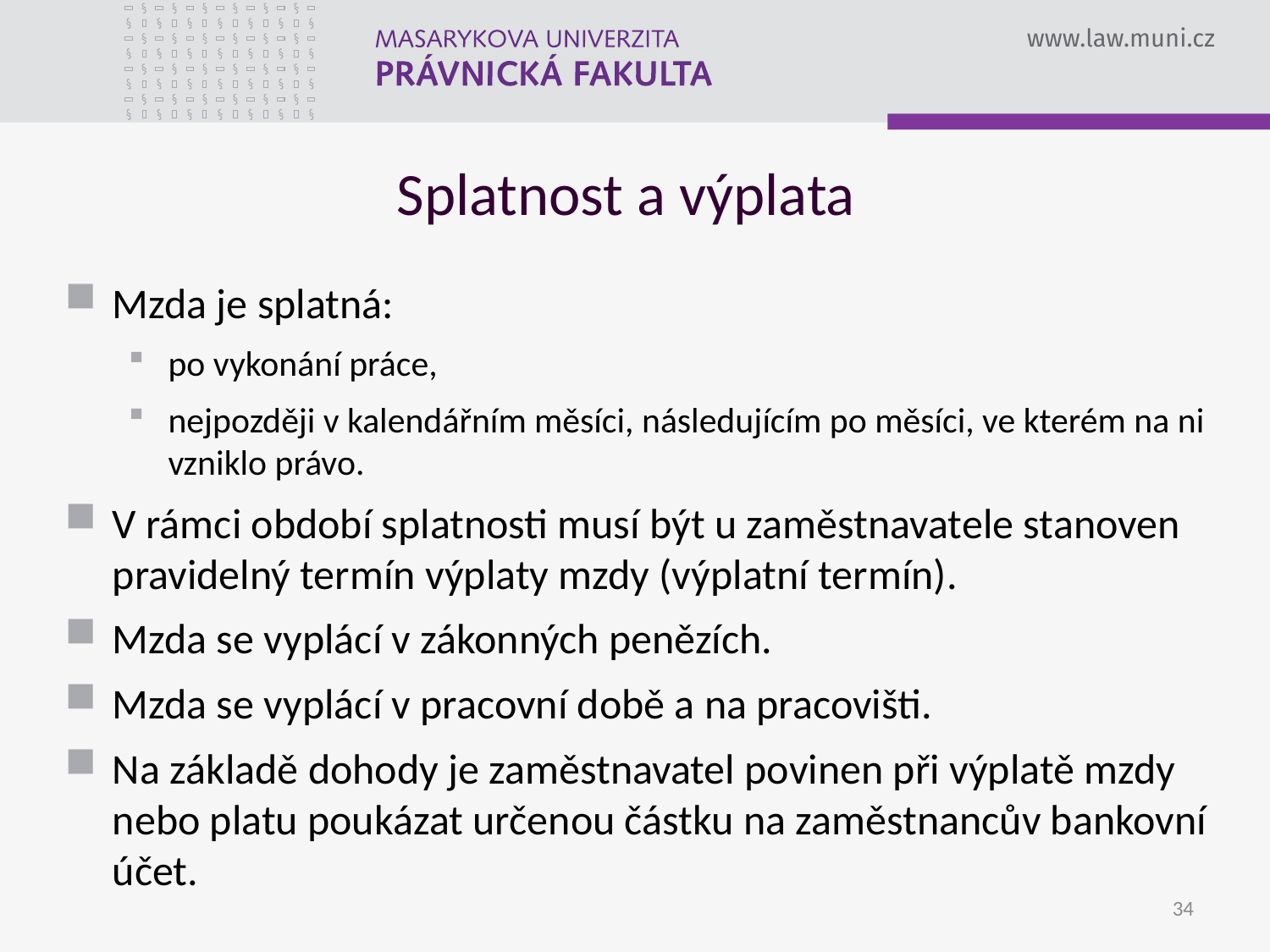

Splatnost a výplata
Mzda je splatná:
po vykonání práce,
nejpozději v kalendářním měsíci, následujícím po měsíci, ve kterém na ni vzniklo právo.
V rámci období splatnosti musí být u zaměstnavatele stanoven pravidelný termín výplaty mzdy (výplatní termín).
Mzda se vyplácí v zákonných penězích.
Mzda se vyplácí v pracovní době a na pracovišti.
Na základě dohody je zaměstnavatel povinen při výplatě mzdy nebo platu poukázat určenou částku na zaměstnancův bankovní účet.
34